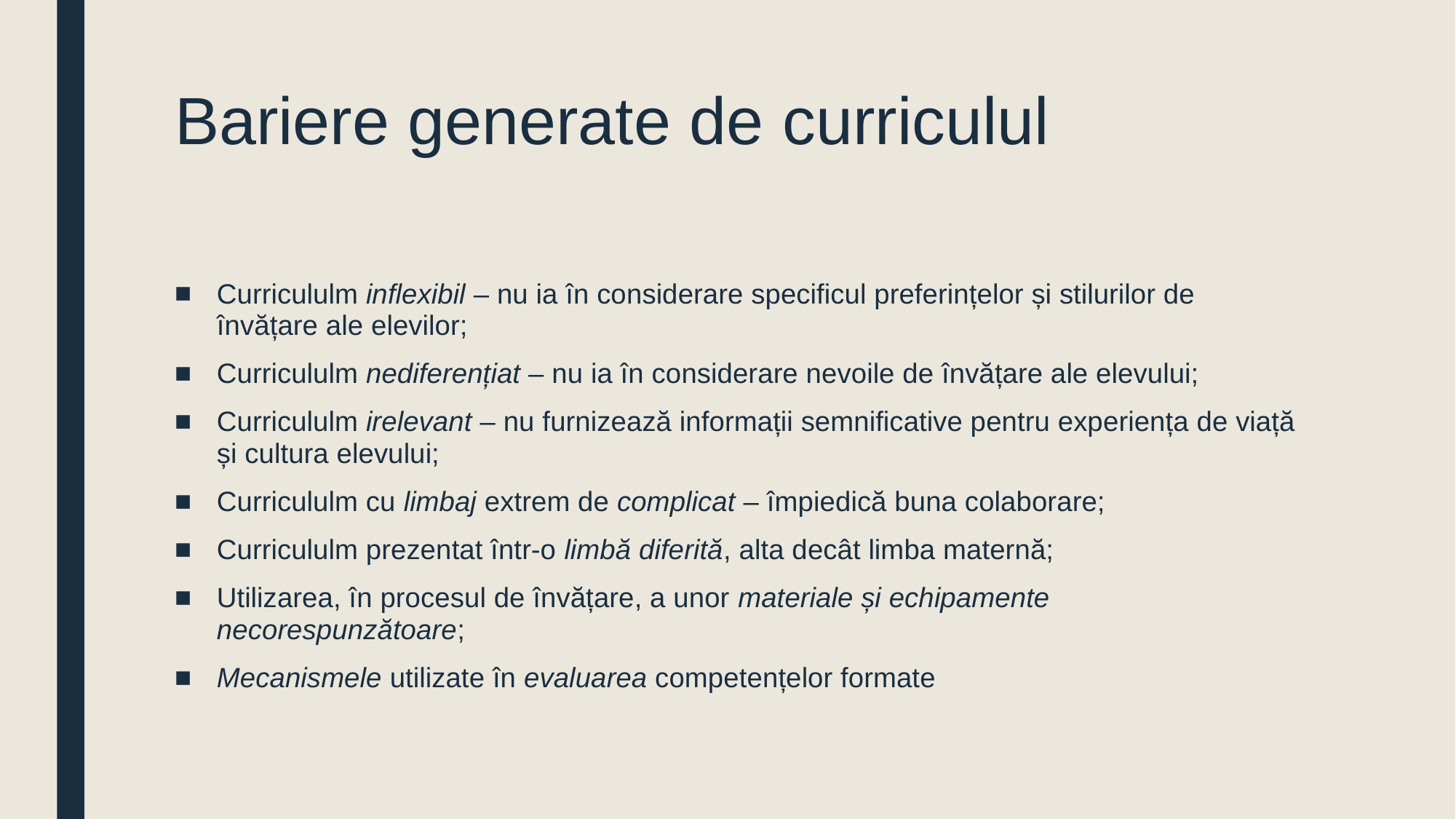

# Bariere generate de curriculul
Curricululm inflexibil – nu ia în considerare specificul preferințelor și stilurilor de învățare ale elevilor;
Curricululm nediferențiat – nu ia în considerare nevoile de învățare ale elevului;
Curricululm irelevant – nu furnizează informații semnificative pentru experiența de viață și cultura elevului;
Curricululm cu limbaj extrem de complicat – împiedică buna colaborare;
Curricululm prezentat într-o limbă diferită, alta decât limba maternă;
Utilizarea, în procesul de învățare, a unor materiale și echipamente necorespunzătoare;
Mecanismele utilizate în evaluarea competențelor formate